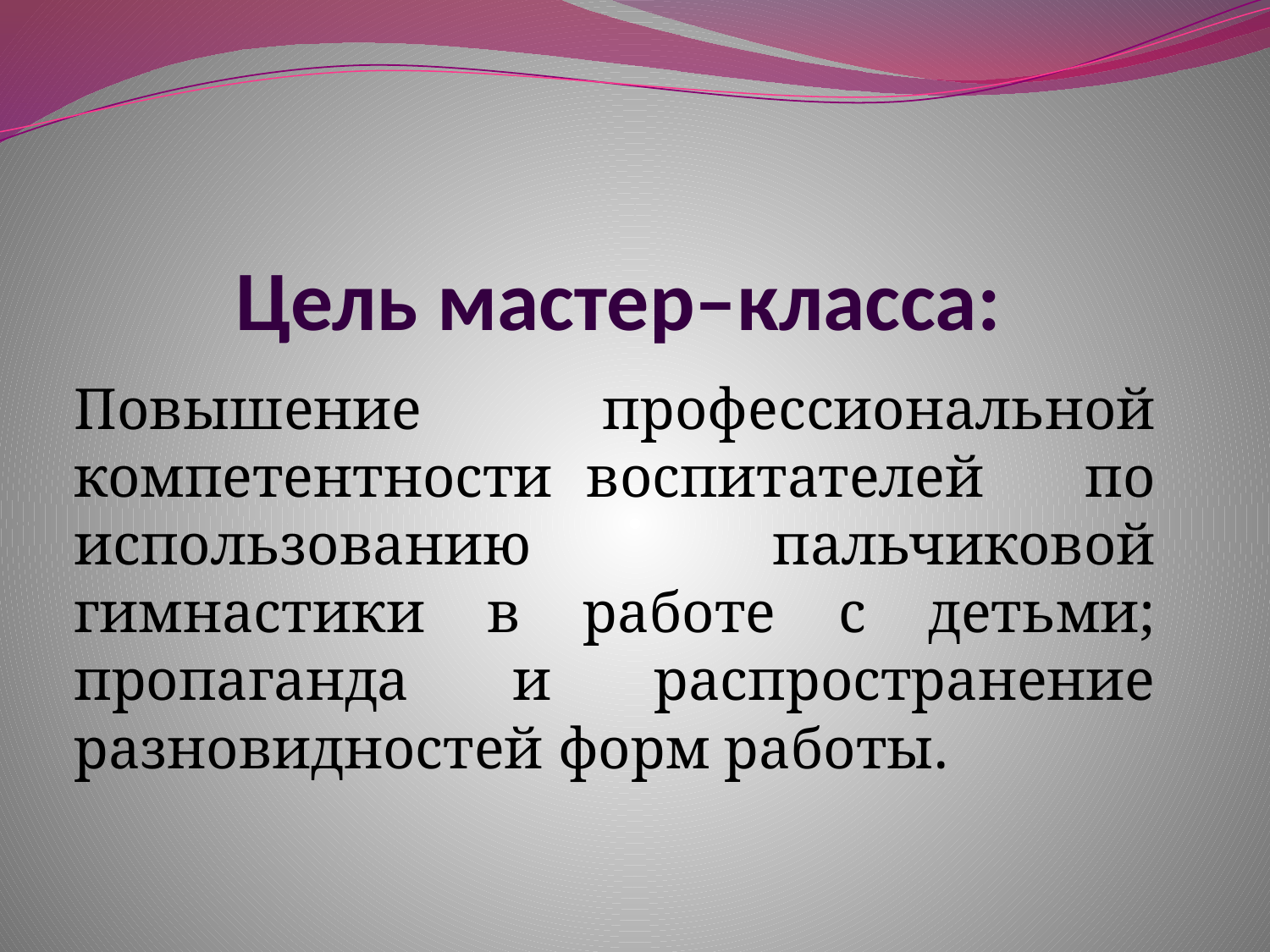

# Цель мастер–класса:
Повышение профессиональной компетентности воспитателей   по использованию пальчиковой гимнастики в работе с детьми; пропаганда и распространение разновидностей форм работы.